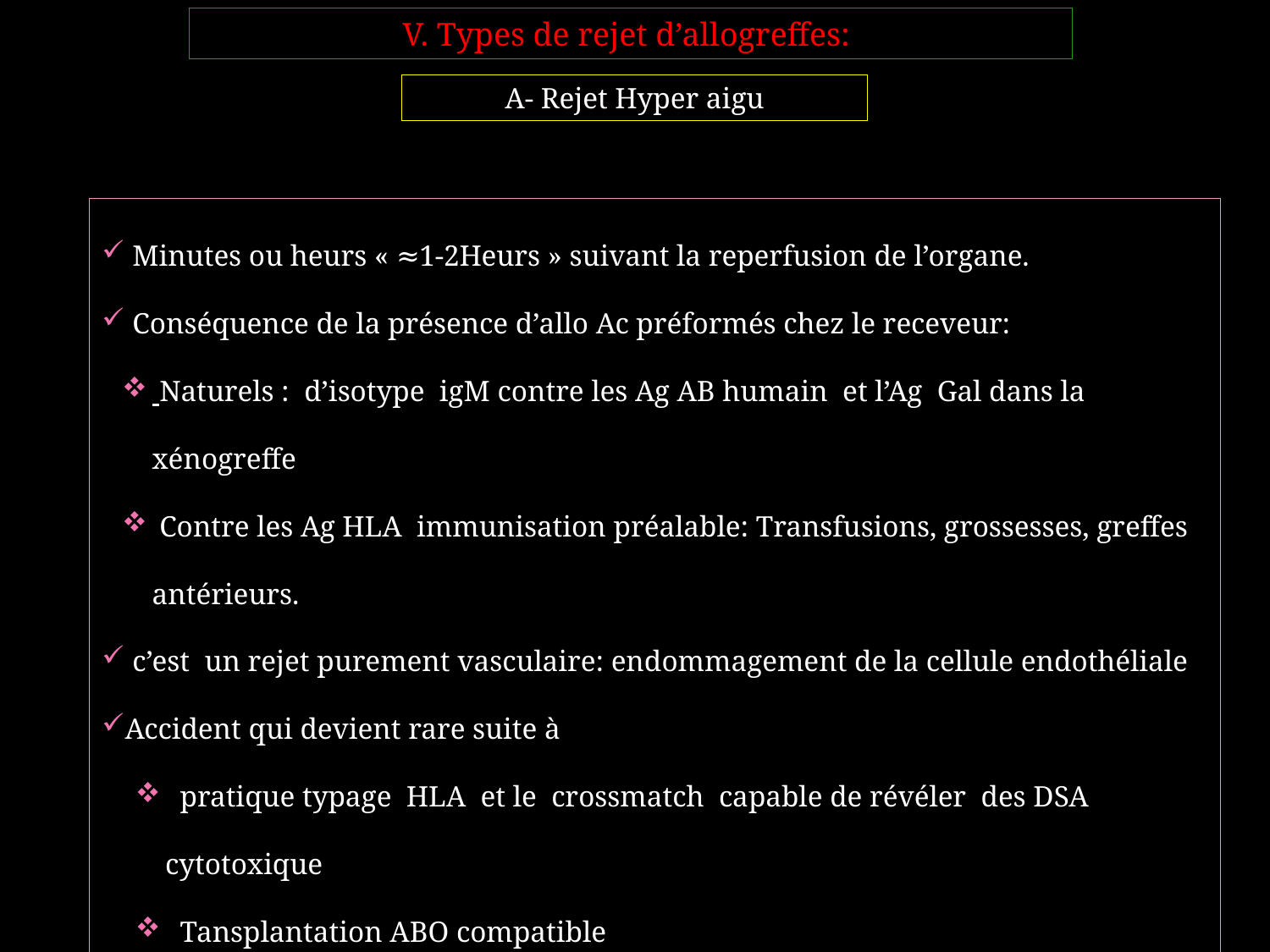

V. Types de rejet d’allogreffes:
A- Rejet Hyper aigu
 Minutes ou heurs « ≈1-2Heurs » suivant la reperfusion de l’organe.
 Conséquence de la présence d’allo Ac préformés chez le receveur:
 Naturels :  d’isotype  igM contre les Ag AB humain  et l’Ag  Gal dans la xénogreffe
 Contre les Ag HLA  immunisation préalable: Transfusions, grossesses, greffes antérieurs.
 c’est  un rejet purement vasculaire: endommagement de la cellule endothéliale
Accident qui devient rare suite à
  pratique typage  HLA  et le  crossmatch  capable de révéler  des DSA cytotoxique
  Tansplantation ABO compatible